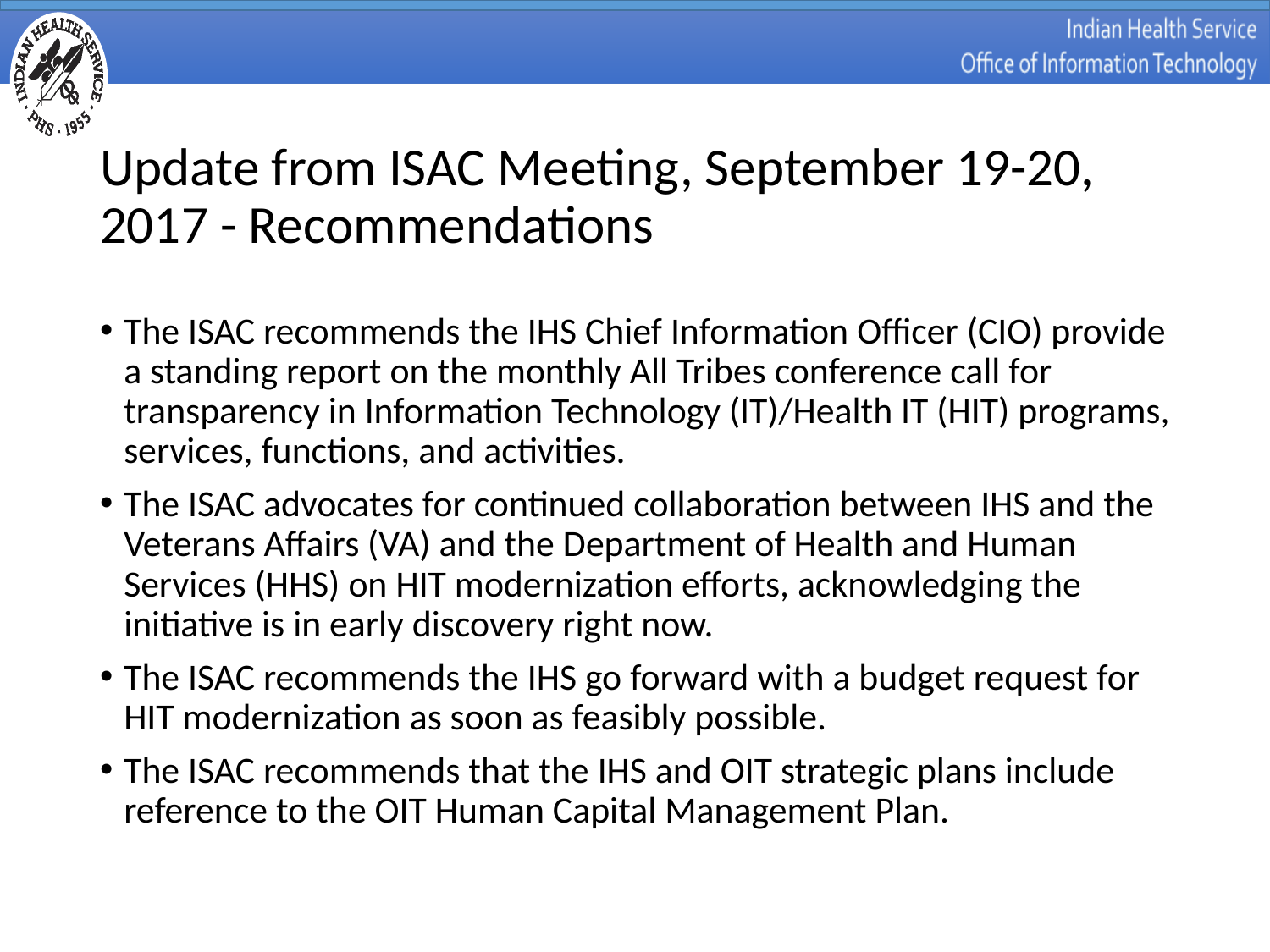

# Update from ISAC Meeting, September 19-20, 2017 - Recommendations
The ISAC recommends the IHS Chief Information Officer (CIO) provide a standing report on the monthly All Tribes conference call for transparency in Information Technology (IT)/Health IT (HIT) programs, services, functions, and activities.
The ISAC advocates for continued collaboration between IHS and the Veterans Affairs (VA) and the Department of Health and Human Services (HHS) on HIT modernization efforts, acknowledging the initiative is in early discovery right now.
The ISAC recommends the IHS go forward with a budget request for HIT modernization as soon as feasibly possible.
The ISAC recommends that the IHS and OIT strategic plans include reference to the OIT Human Capital Management Plan.